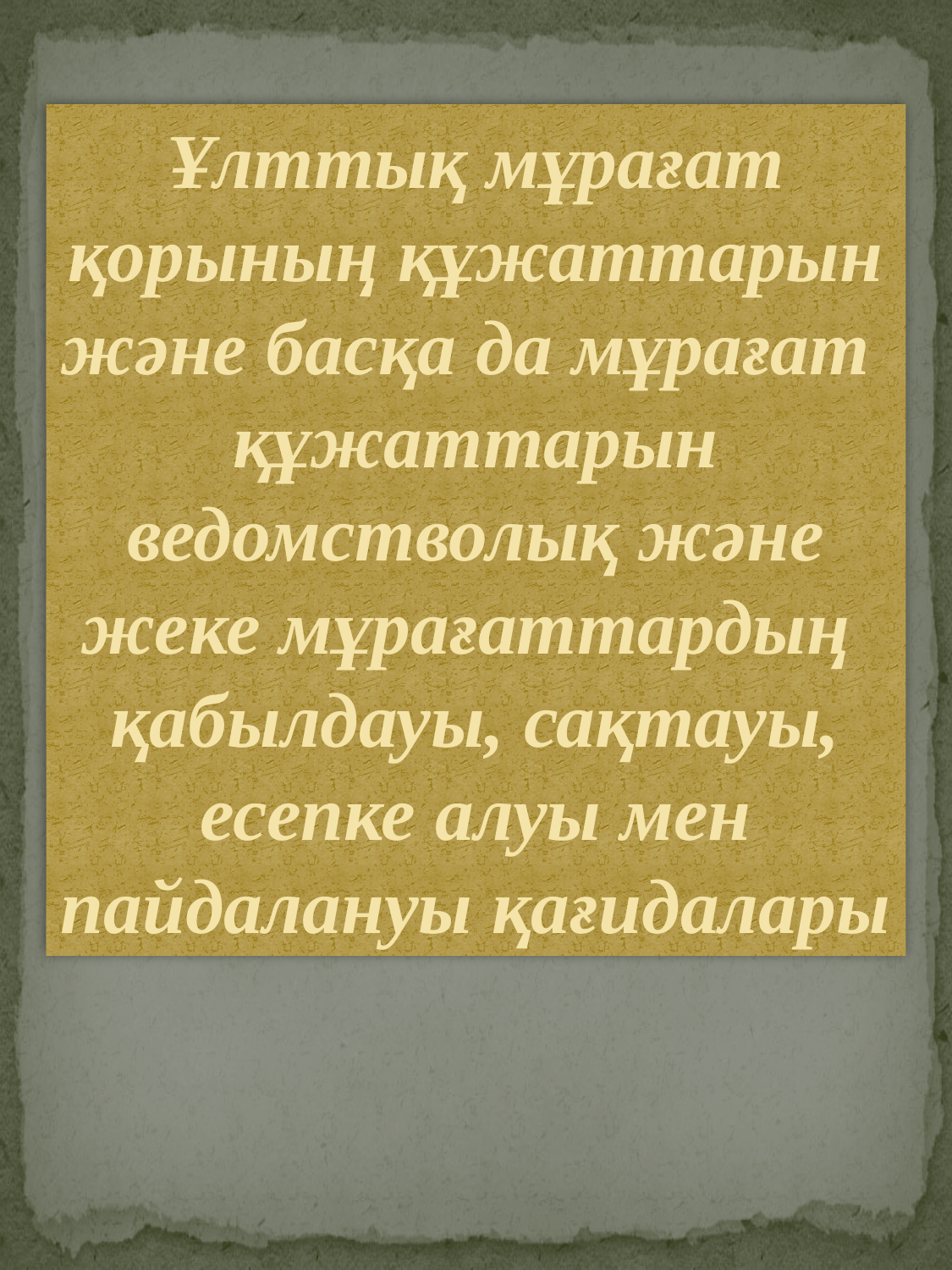

Ұлттық мұрағат қорының құжаттарын және басқа да мұрағат
құжаттарын ведомстволық және жеке мұрағаттардың
қабылдауы, сақтауы, есепке алуы мен пайдалануы қағидалары